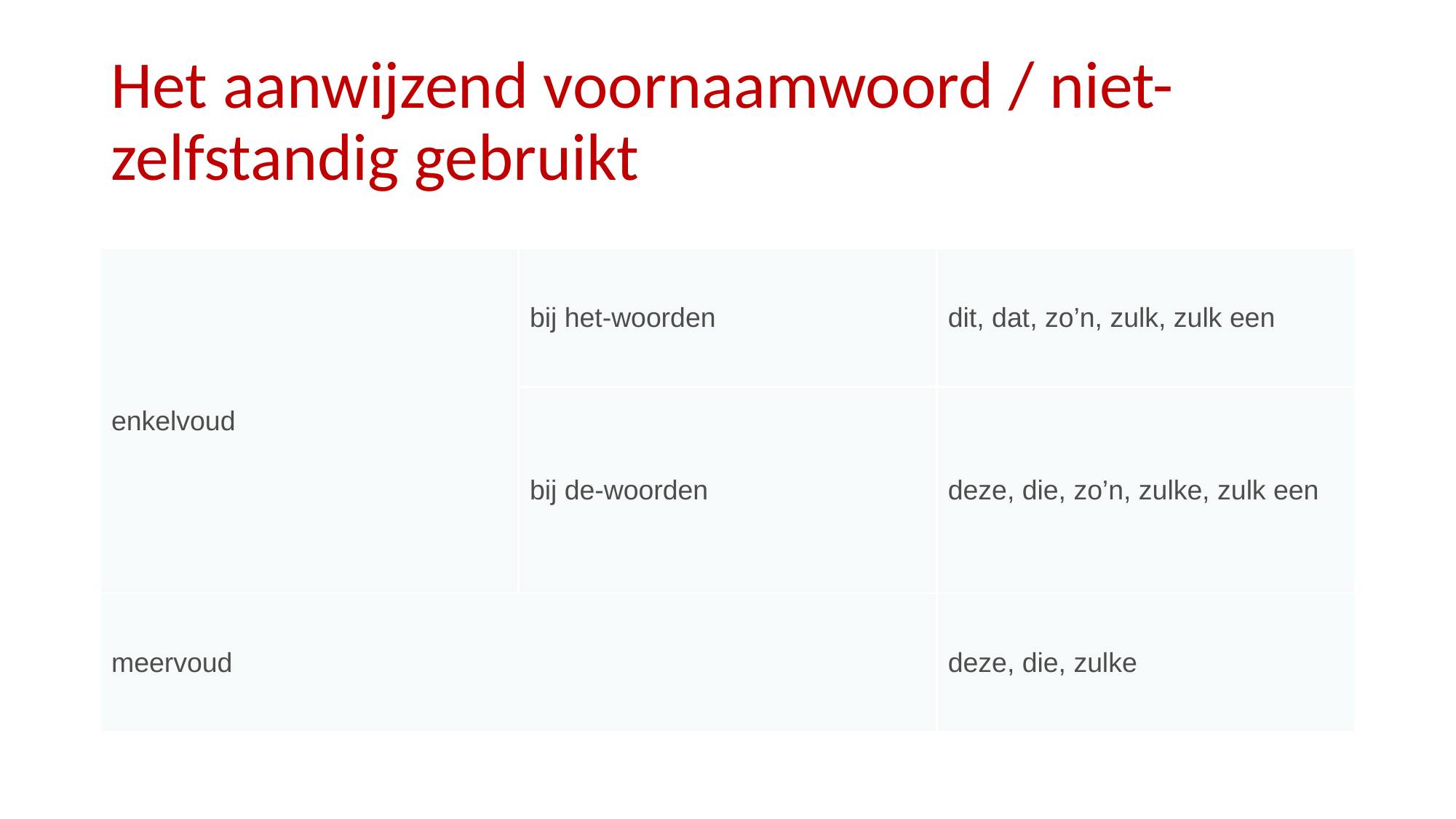

# Het aanwijzend voornaamwoord / niet-zelfstandig gebruikt
| enkelvoud | bij het-woorden | dit, dat, zo’n, zulk, zulk een |
| --- | --- | --- |
|  | bij de-woorden | deze, die, zo’n, zulke, zulk een |
| meervoud |  | deze, die, zulke |